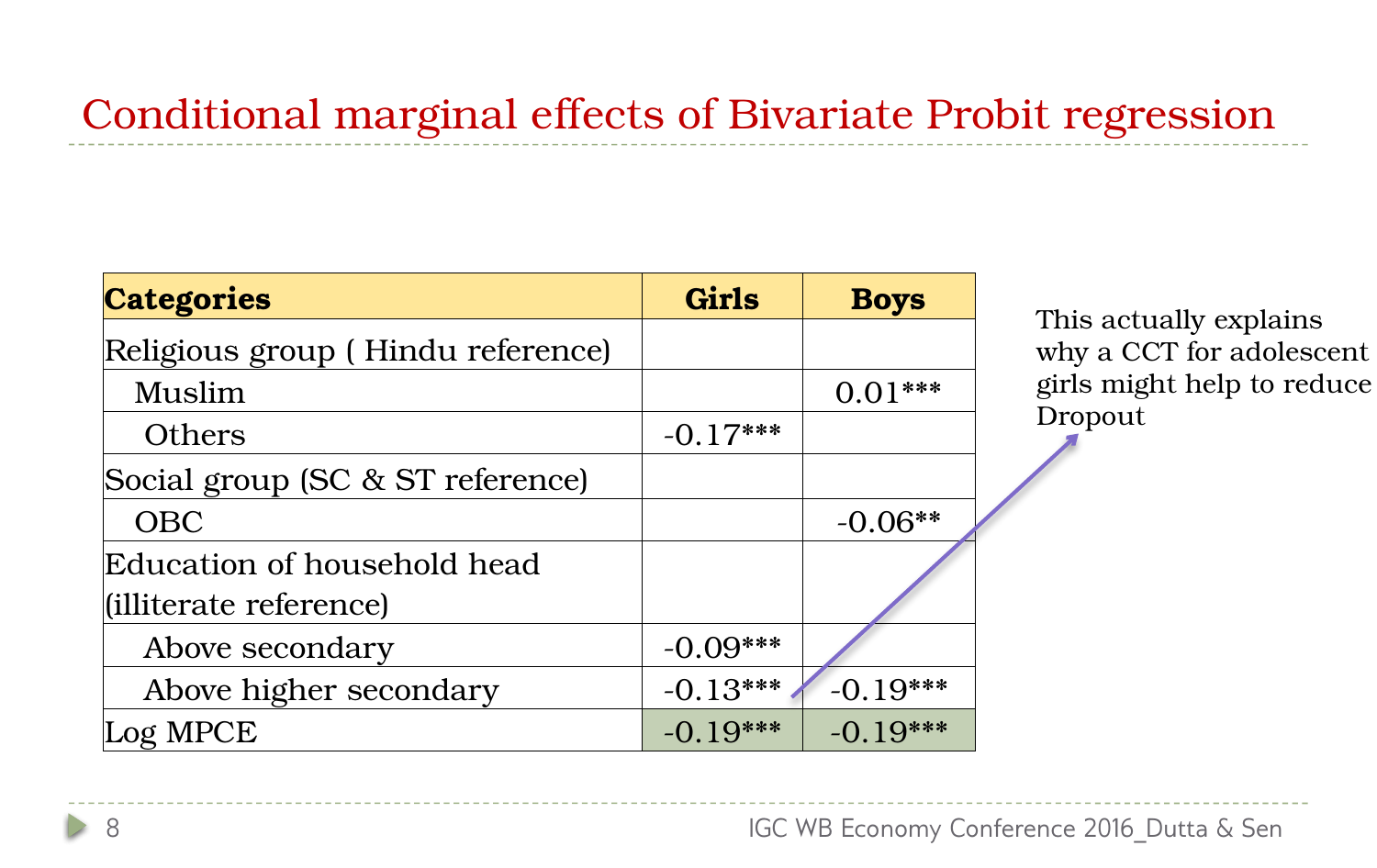

# Conditional marginal effects of Bivariate Probit regression
| Categories | Girls | Boys |
| --- | --- | --- |
| Religious group ( Hindu reference) |  |  |
| Muslim |  | 0.01\*\*\* |
| Others | -0.17\*\*\* |  |
| Social group (SC & ST reference) |  |  |
| OBC |  | -0.06\*\* |
| Education of household head (illiterate reference) |  |  |
| Above secondary | -0.09\*\*\* |  |
| Above higher secondary | -0.13\*\*\* | -0.19\*\*\* |
| Log MPCE | -0.19\*\*\* | -0.19\*\*\* |
This actually explains
why a CCT for adolescent
girls might help to reduce
Dropout
8
IGC WB Economy Conference 2016_Dutta & Sen